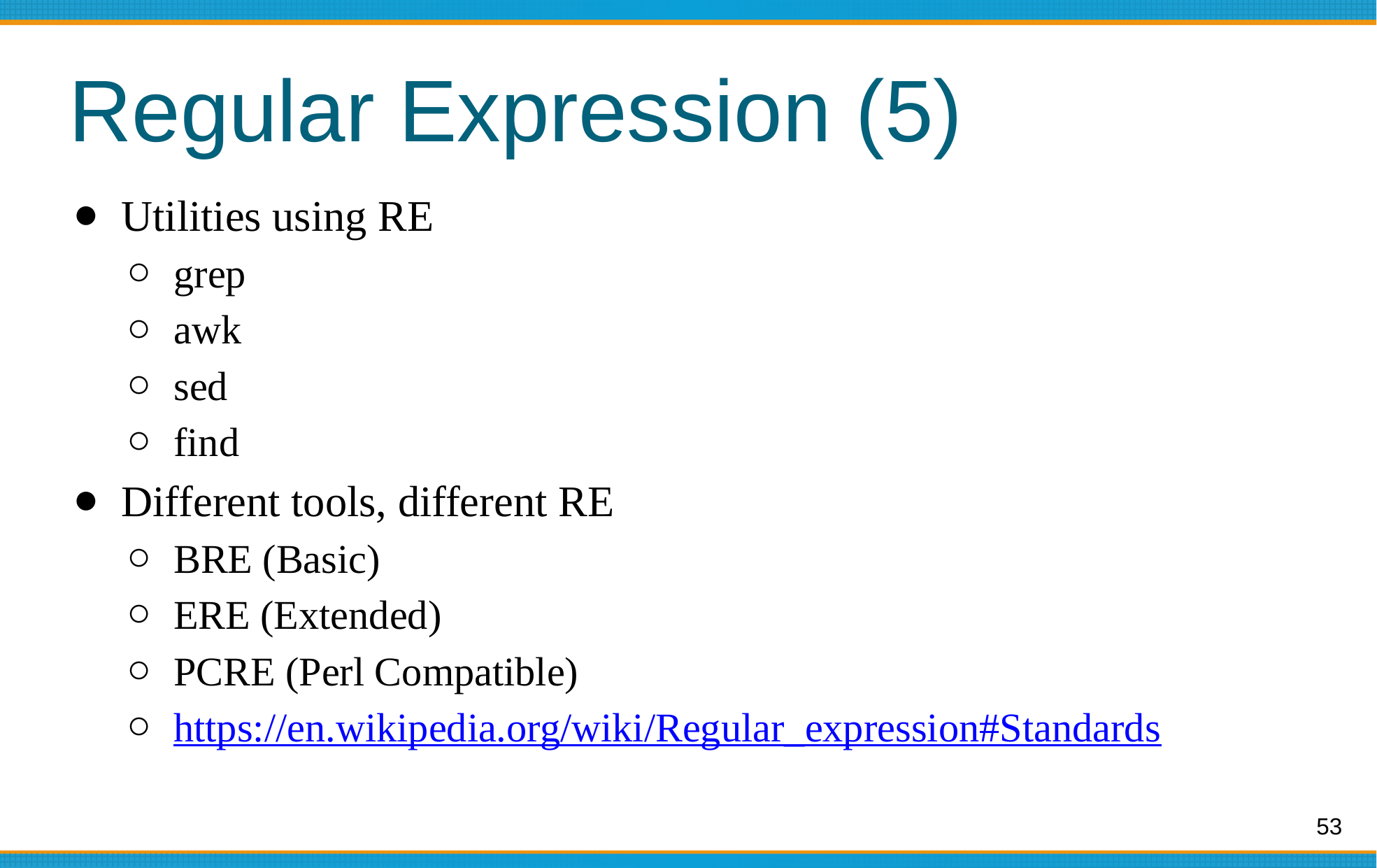

# Regular Expression (5)
Utilities using RE
grep
awk
sed
find
Different tools, different RE
BRE (Basic)
ERE (Extended)
PCRE (Perl Compatible)
https://en.wikipedia.org/wiki/Regular_expression#Standards

53